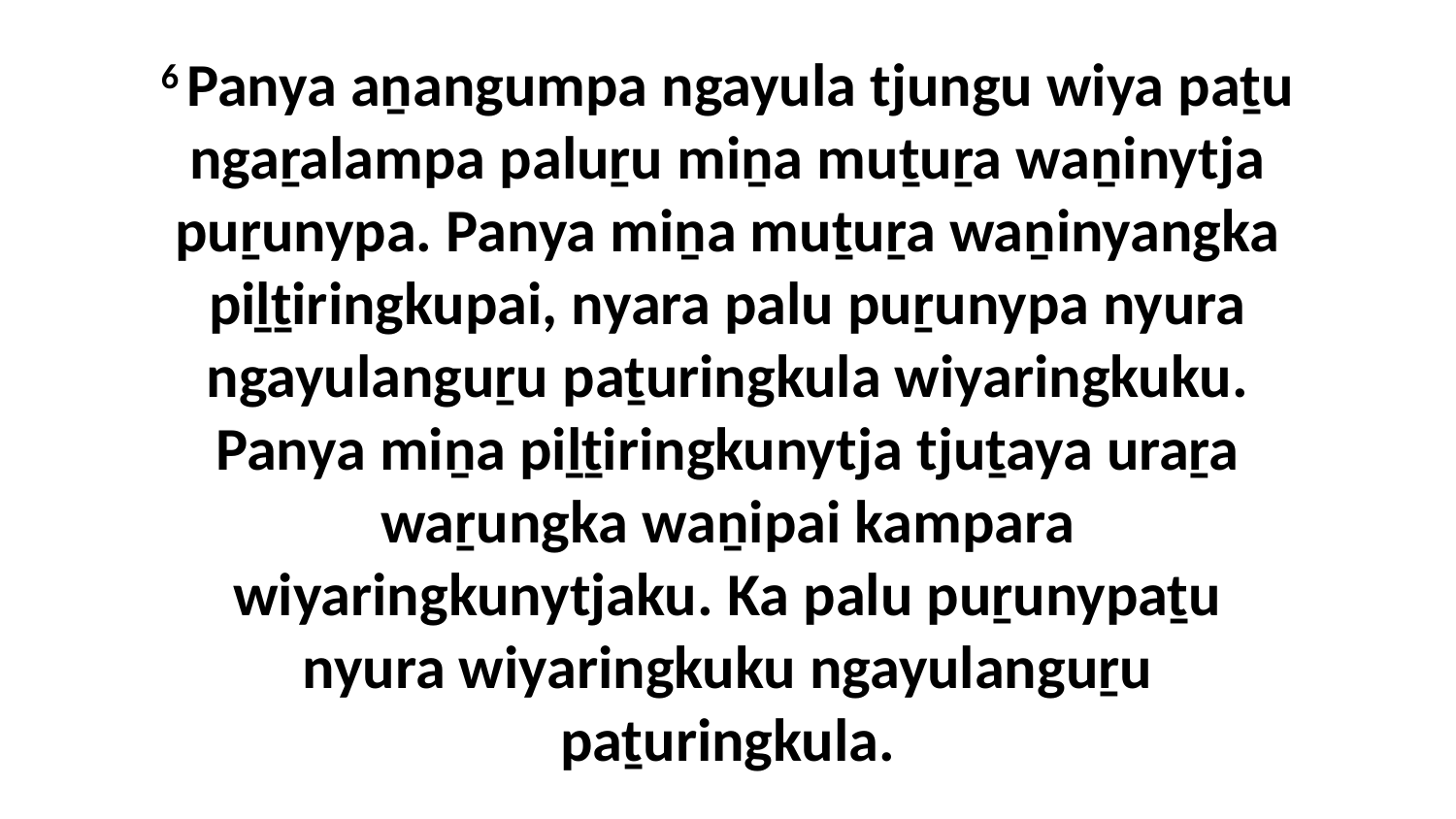

6 Panya aṉangumpa ngayula tjungu wiya paṯu ngaṟalampa paluṟu miṉa muṯuṟa waṉinytja puṟunypa. Panya miṉa muṯuṟa waṉinyangka piḻṯiringkupai, nyara palu puṟunypa nyura ngayulanguṟu paṯuringkula wiyaringkuku. Panya miṉa piḻṯiringkunytja tjuṯaya uraṟa waṟungka waṉipai kampara wiyaringkunytjaku. Ka palu puṟunypaṯu nyura wiyaringkuku ngayulanguṟu paṯuringkula.